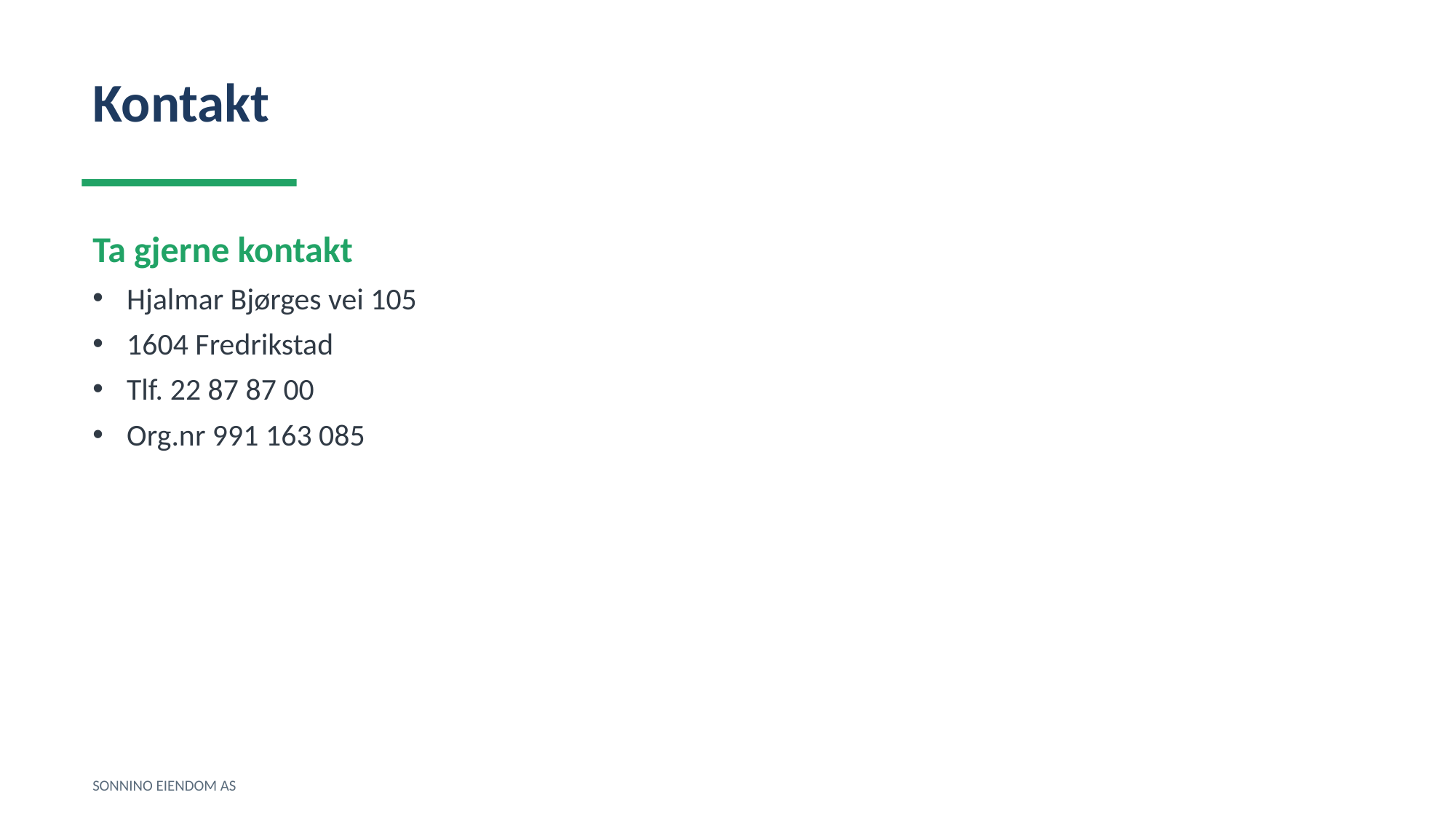

Kontakt

Ta gjerne kontakt
Hjalmar Bjørges vei 105
1604 Fredrikstad
Tlf. 22 87 87 00
Org.nr 991 163 085
SONNINO EIENDOM AS